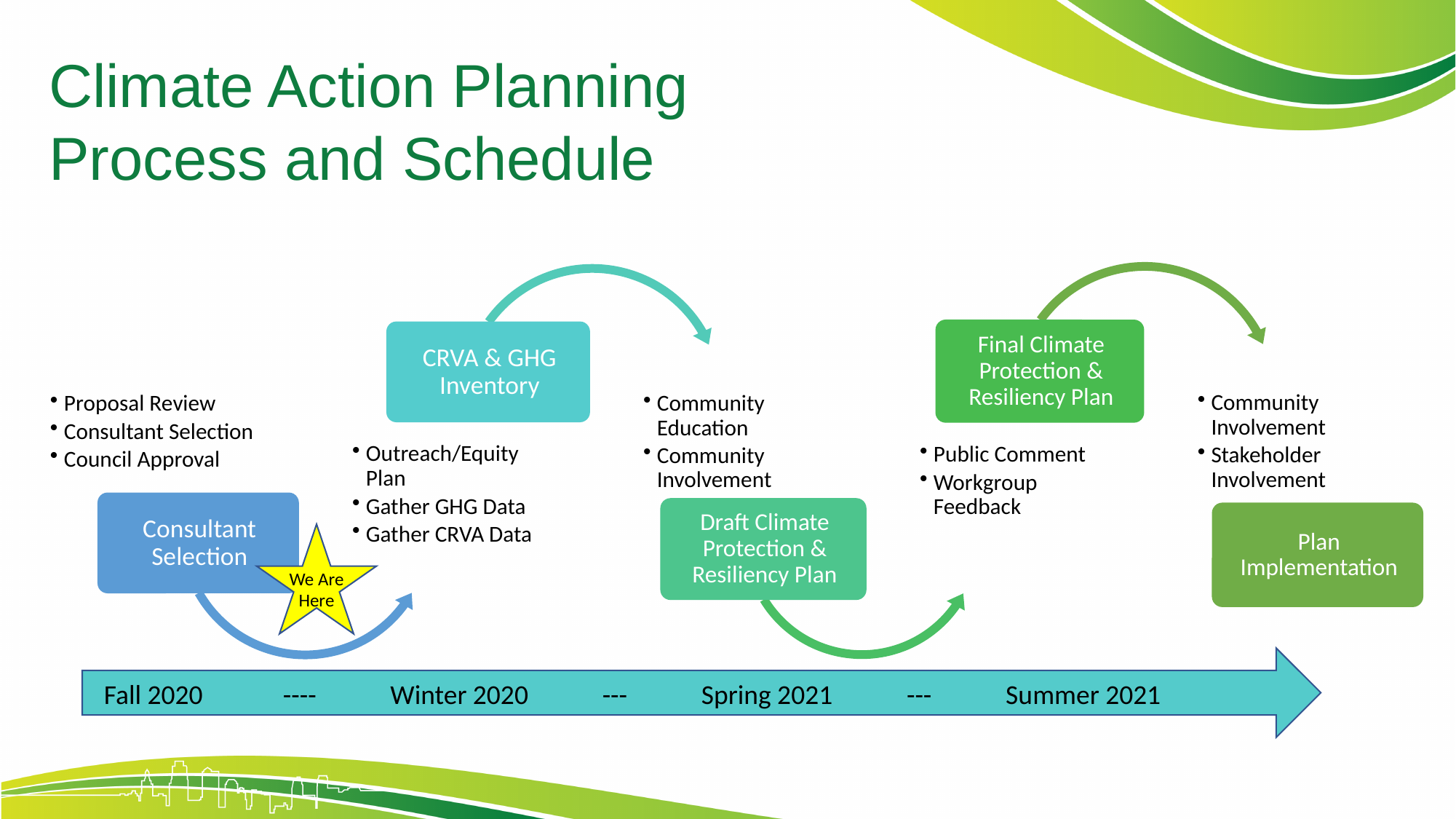

Climate Action Planning
Process and Schedule
Proposal Review
Consultant Selection
Council Approval
Consultant Selection
Outreach/Equity Plan
Gather GHG Data
Gather CRVA Data
CRVA & GHG Inventory
Community Education
Community Involvement
Draft Climate Protection & Resiliency Plan
Public Comment
Workgroup Feedback
Final Climate Protection & Resiliency Plan
Community Involvement
Stakeholder Involvement
Plan Implementation

We Are Here

Fall 2020             ----            Winter 2020            ---            Spring 2021            ---            Summer 2021